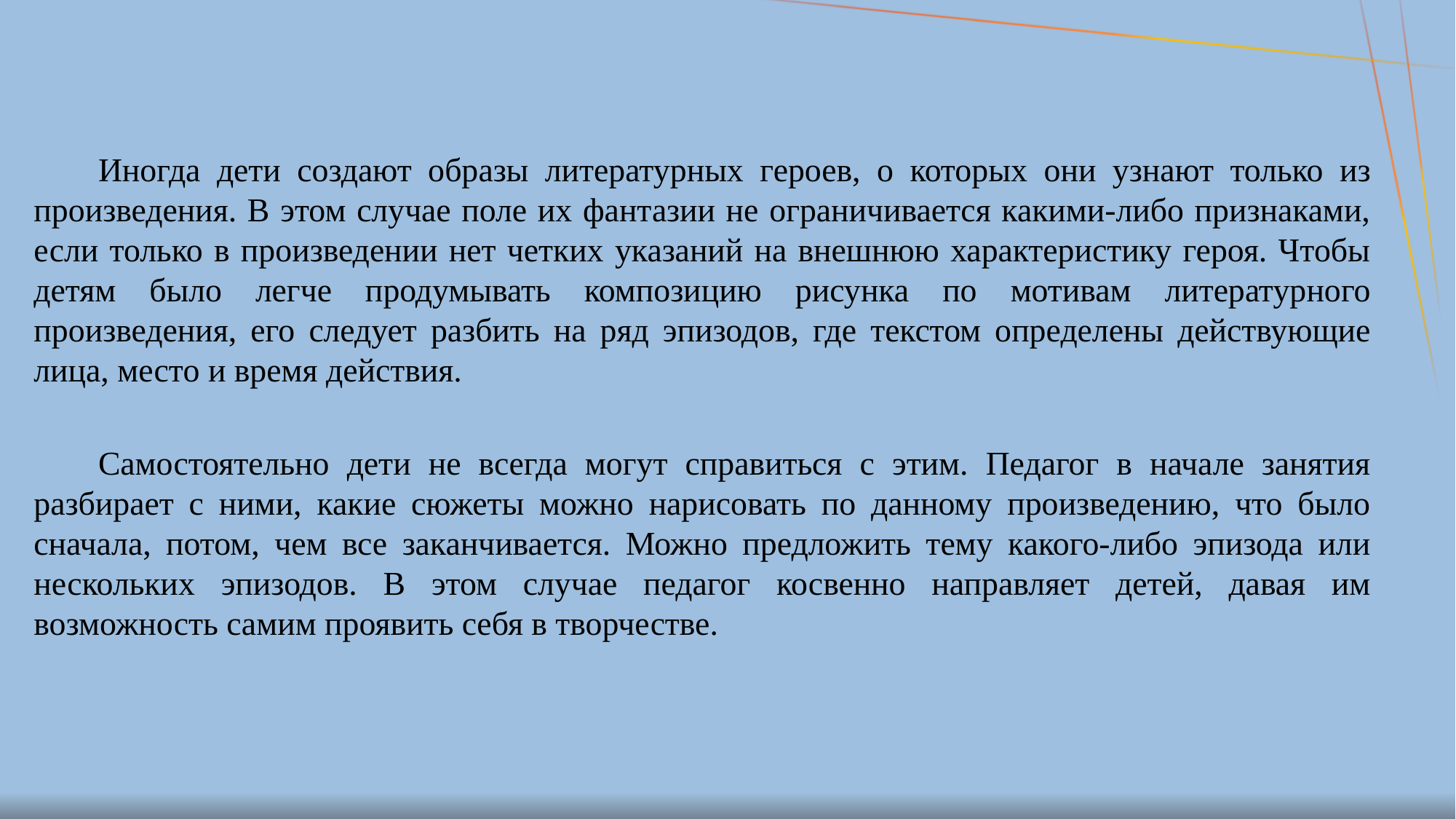

Иногда дети создают образы литературных героев, о которых они узнают только из произведения. В этом случае поле их фантазии не ограничивается какими-либо признаками, если только в произведении нет четких указаний на внешнюю характеристику героя. Чтобы детям было легче продумывать композицию рисунка по мотивам литературного произведения, его следует разбить на ряд эпизодов, где текстом определены действующие лица, место и время действия.

Самостоятельно дети не всегда могут справиться с этим. Педагог в начале занятия разбирает с ними, какие сюжеты можно нарисовать по данному произведению, что было сначала, потом, чем все заканчивается. Можно предложить тему какого-либо эпизода или нескольких эпизодов. В этом случае педагог косвенно направляет детей, давая им возможность самим проявить себя в творчестве.